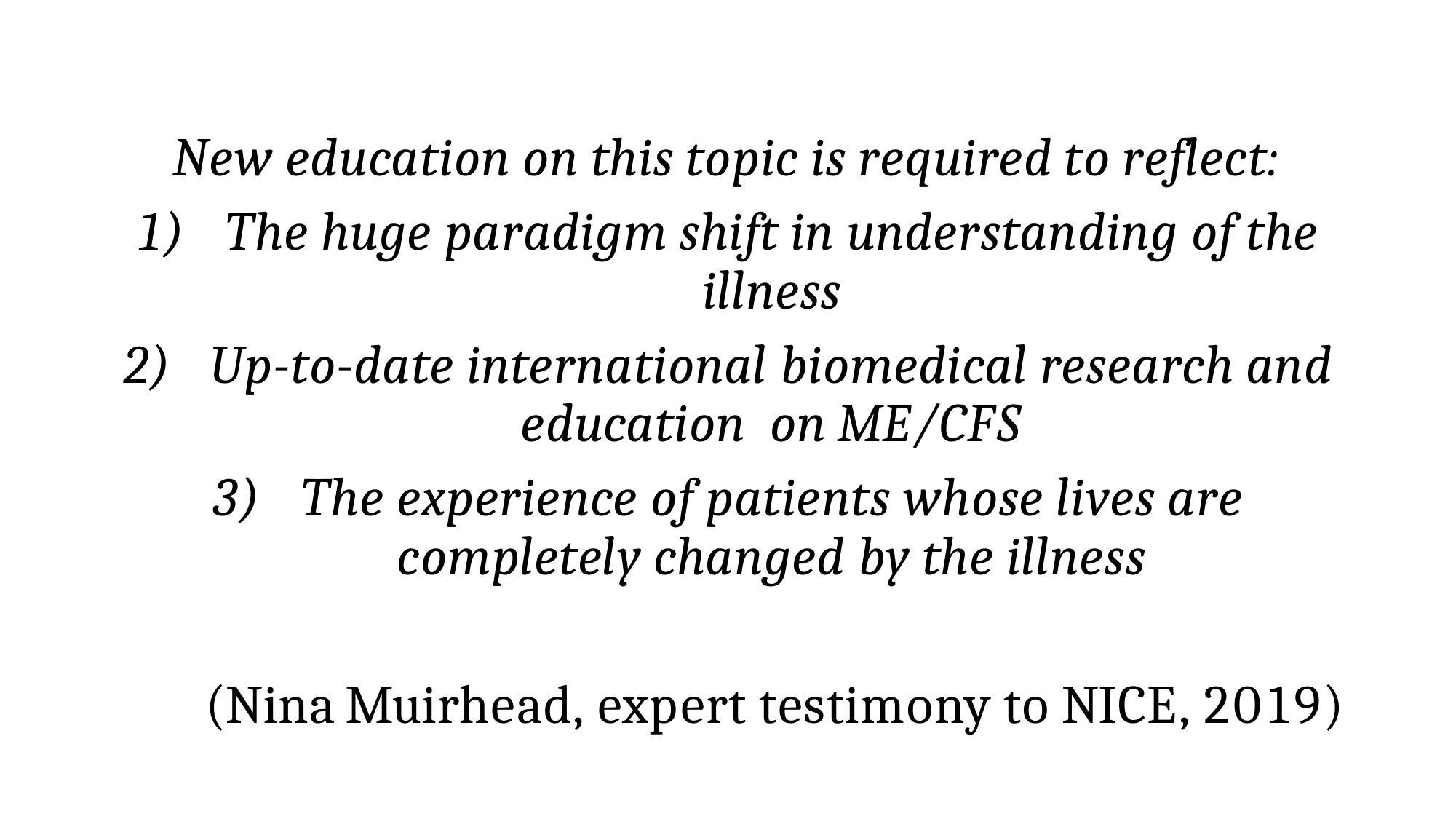

New education on this topic is required to reflect:
The huge paradigm shift in understanding of the illness
Up-to-date international biomedical research and education  on ME/CFS
The experience of patients whose lives are completely changed by the illness

(Nina Muirhead, expert testimony to NICE, 2019)